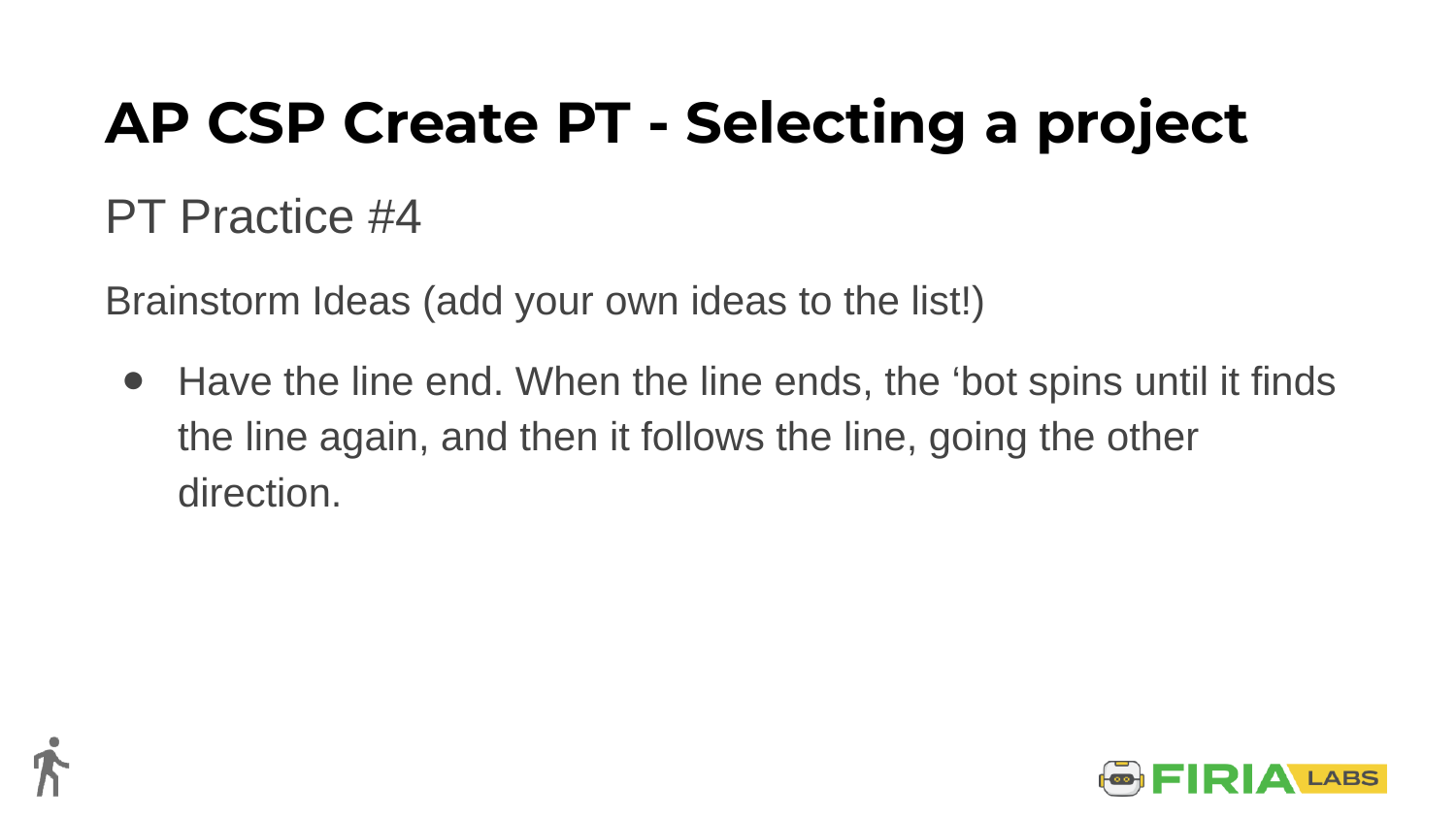

# AP CSP Create PT - Selecting a project

PT Practice #4
Brainstorm Ideas (add your own ideas to the list!)
Have the line end. When the line ends, the ‘bot spins until it finds the line again, and then it follows the line, going the other direction.